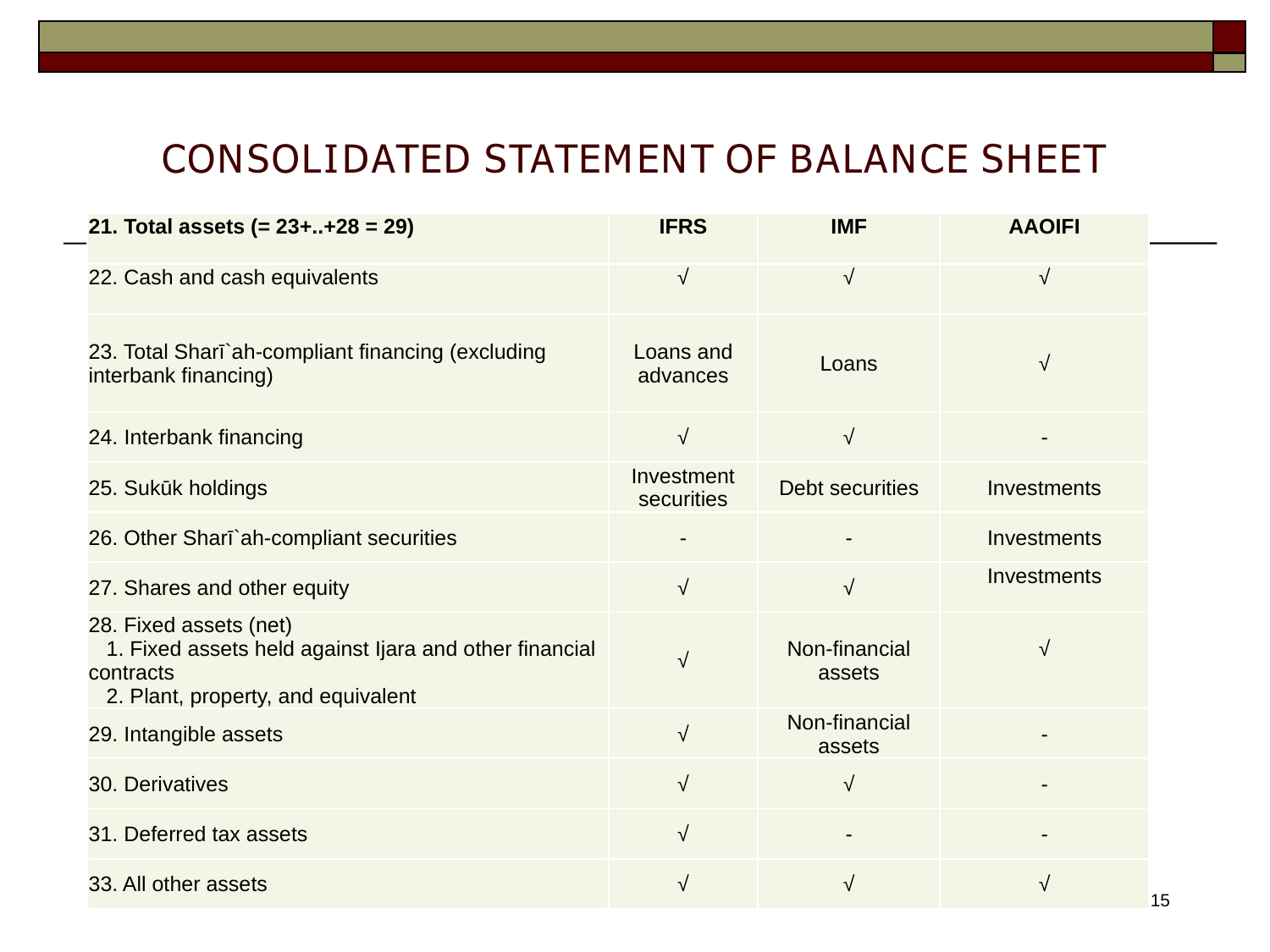

# CONSOLIDATED STATEMENT OF BALANCE SHEET
| 21. Total assets (= 23+..+28 = 29) | IFRS | IMF | AAOIFI |
| --- | --- | --- | --- |
| 22. Cash and cash equivalents | √ | √ | √ |
| 23. Total Sharī`ah-compliant financing (excluding interbank financing) | Loans and advances | Loans | √ |
| 24. Interbank financing | √ | √ | - |
| 25. Sukūk holdings | Investment securities | Debt securities | Investments |
| 26. Other Sharī`ah-compliant securities | - | - | Investments |
| 27. Shares and other equity | √ | √ | Investments |
| 28. Fixed assets (net) 1. Fixed assets held against Ijara and other financial contracts 2. Plant, property, and equivalent | √ | Non-financial assets | √ |
| 29. Intangible assets | √ | Non-financial assets | - |
| 30. Derivatives | √ | √ | - |
| 31. Deferred tax assets | √ | - | - |
| 33. All other assets | √ | √ | √ |
15